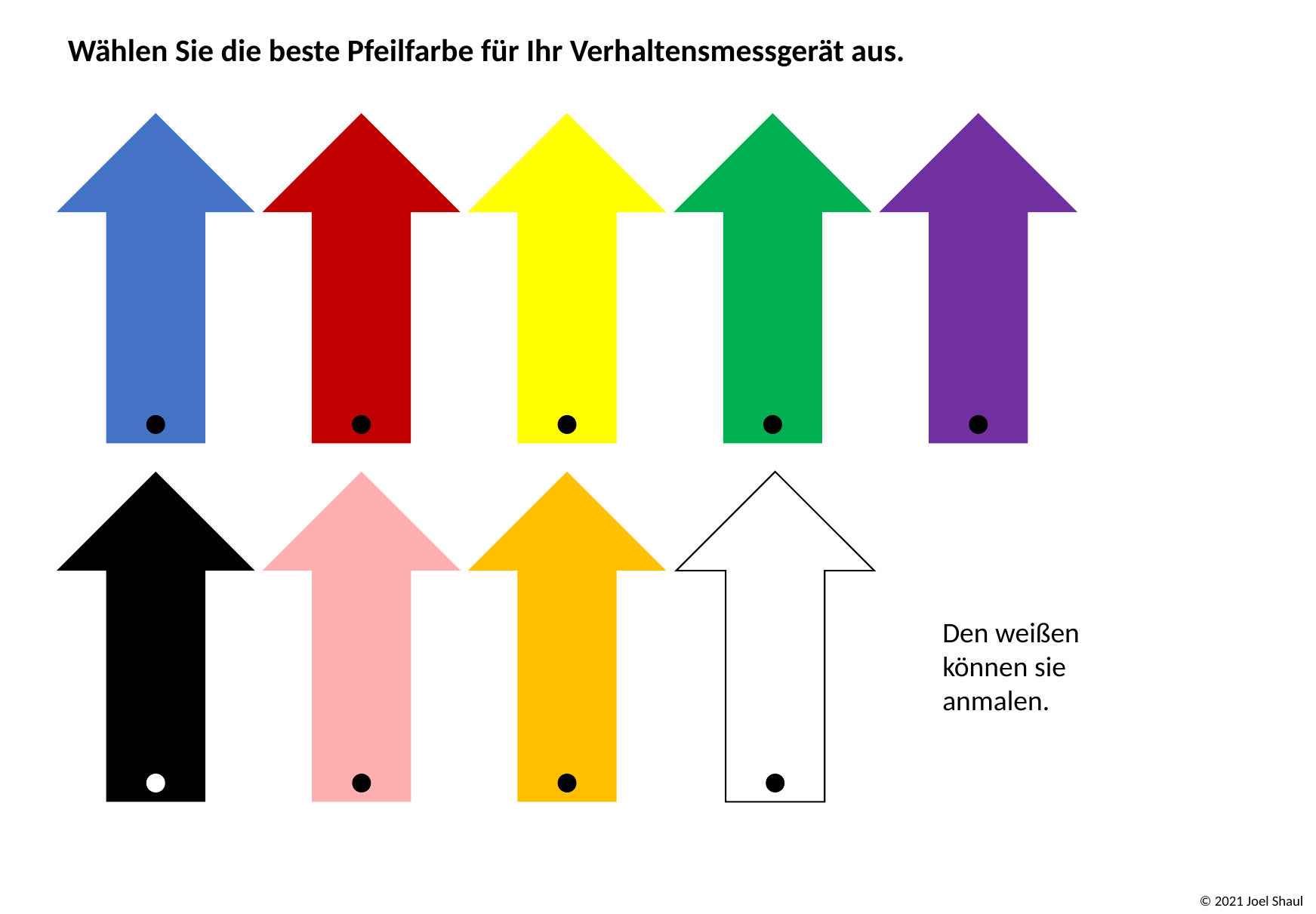

Wählen Sie die beste Pfeilfarbe für Ihr Verhaltensmessgerät aus.

Den weißen können sie anmalen.
© 2021 Joel Shaul